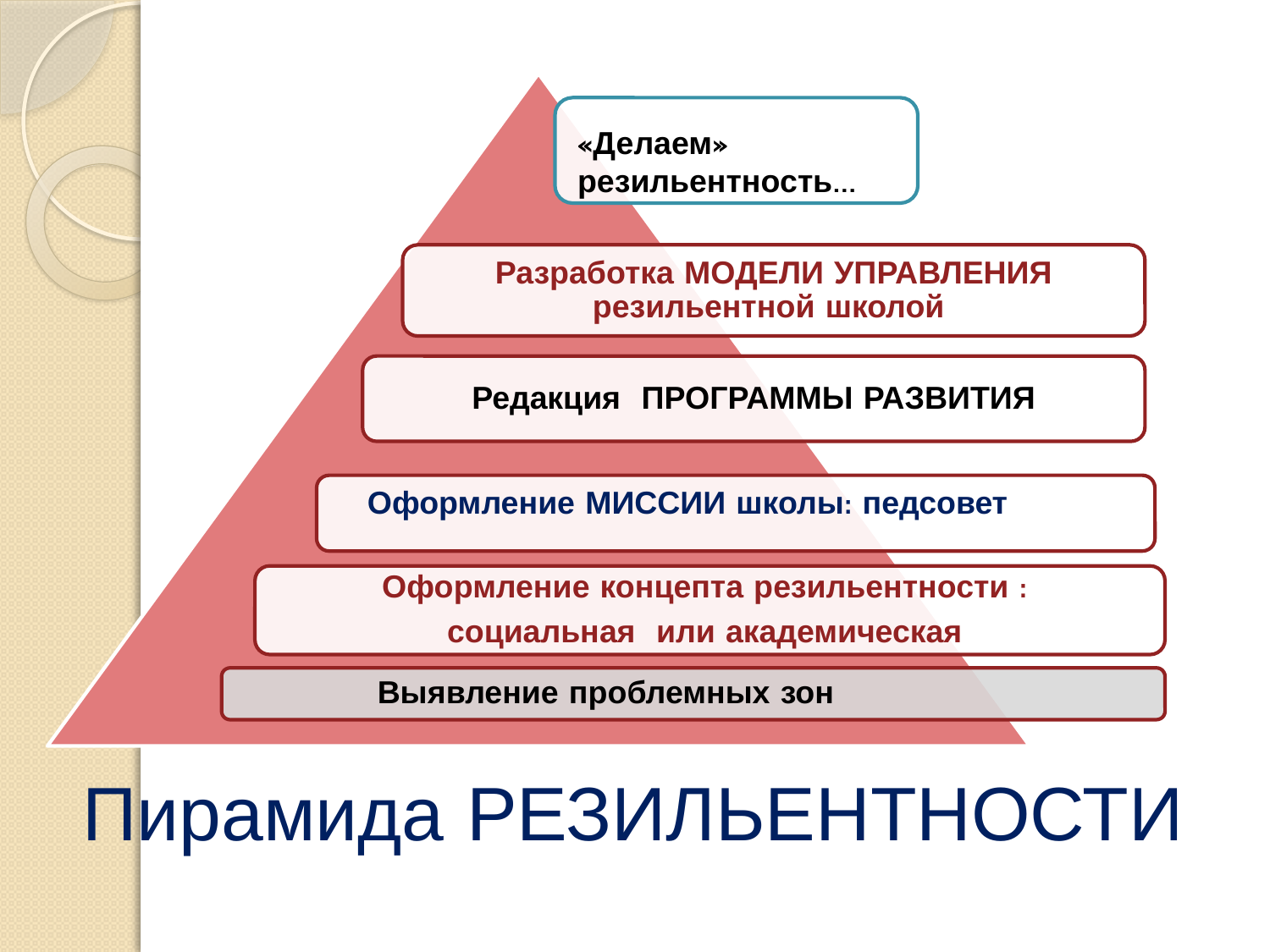

Разработка МОДЕЛИ УПРАВЛЕНИЯ резильентной школой

Редакция  ПРОГРАММЫ РАЗВИТИЯ

Оформление концепта резильентности :
социальная  или академическая

«Делаем»
резильентность…
Оформление МИССИИ школы: педсовет
Выявление проблемных зон
# Пирамида РЕЗИЛЬЕНТНОСТИ